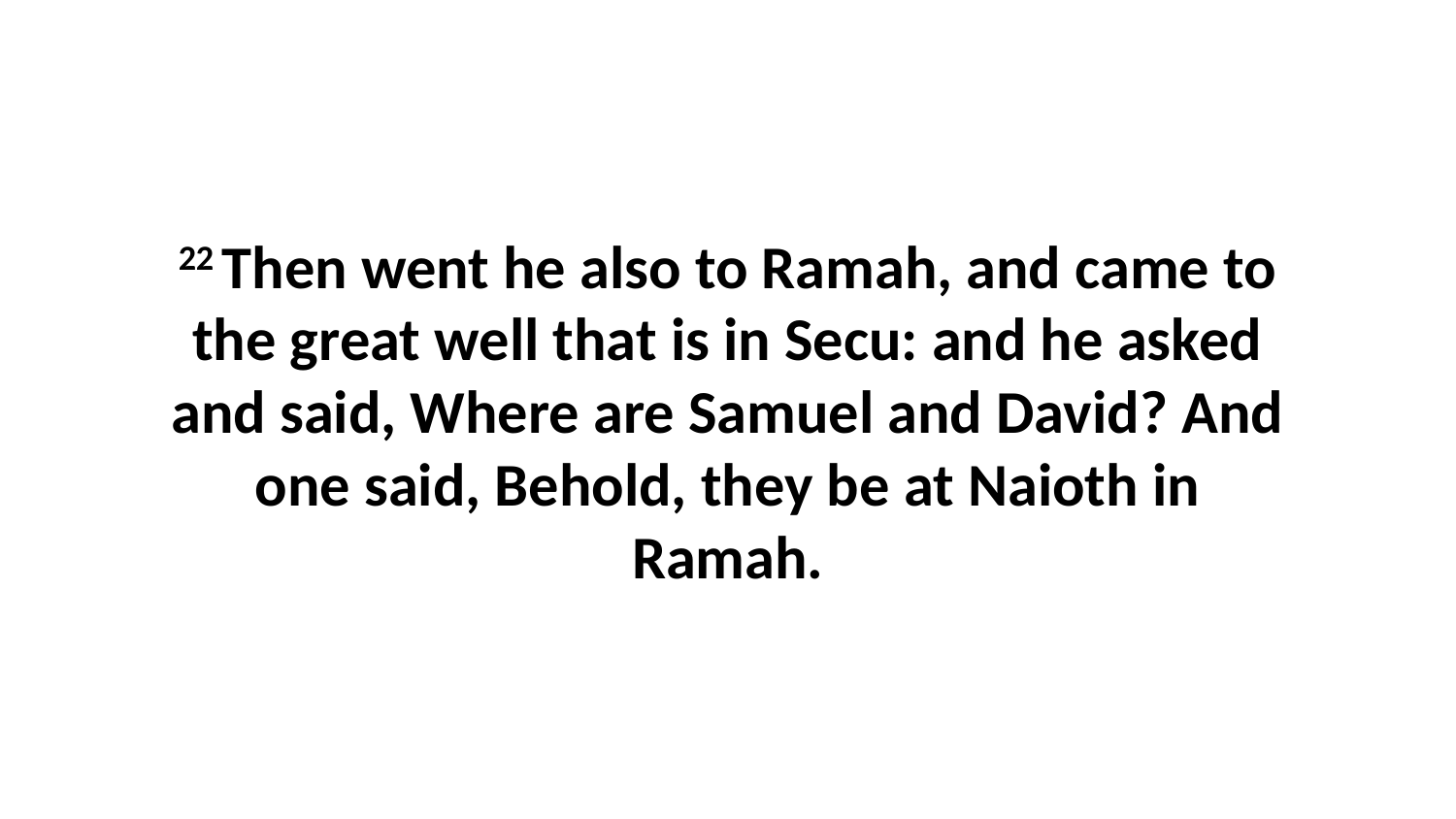

22 Then went he also to Ramah, and came to the great well that is in Secu: and he asked and said, Where are Samuel and David? And one said, Behold, they be at Naioth in Ramah.